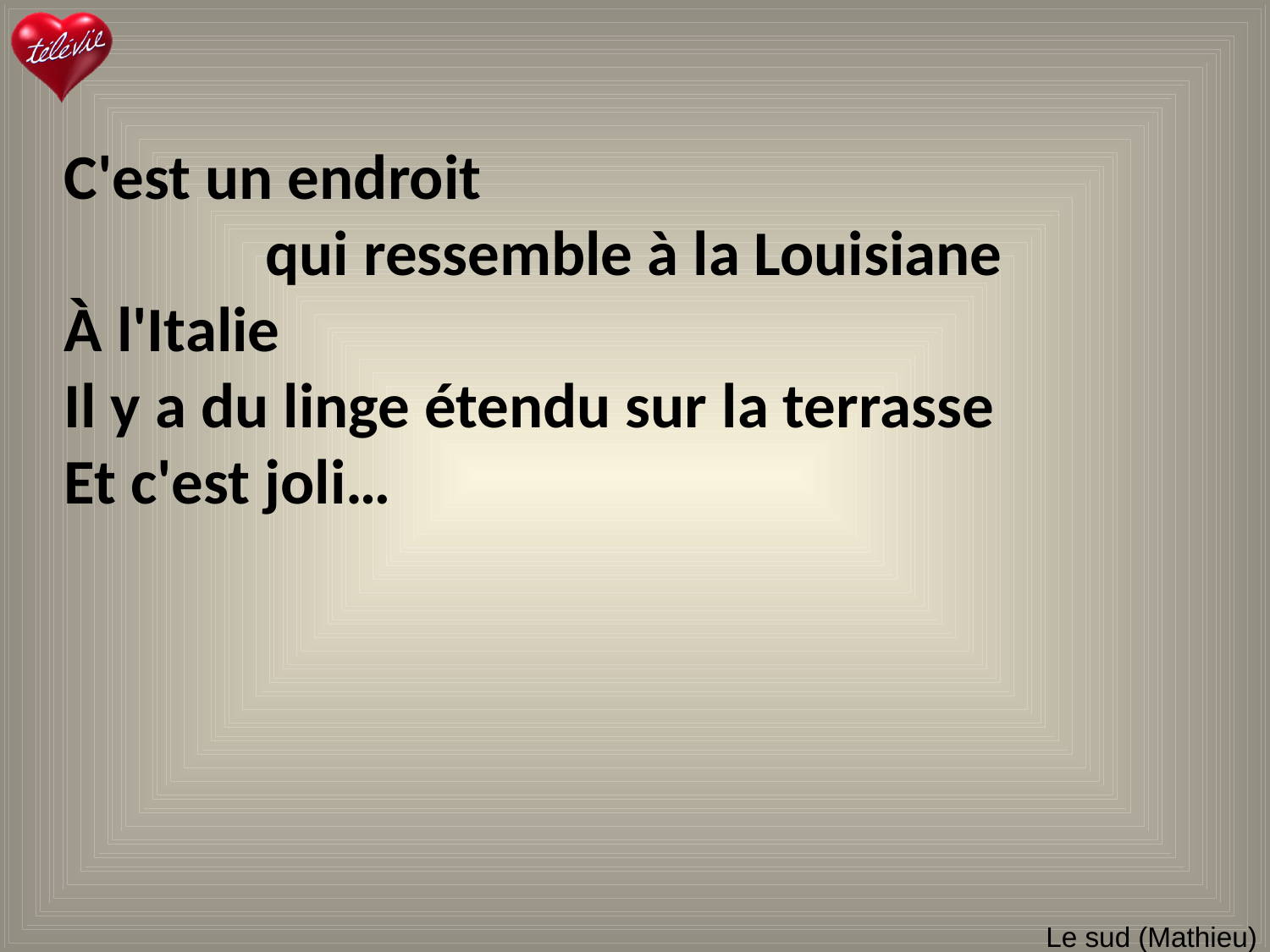

C'est un endroit
              qui ressemble à la Louisiane
À l'Italie
Il y a du linge étendu sur la terrasse
Et c'est joli…

# Le sud (Mathieu)